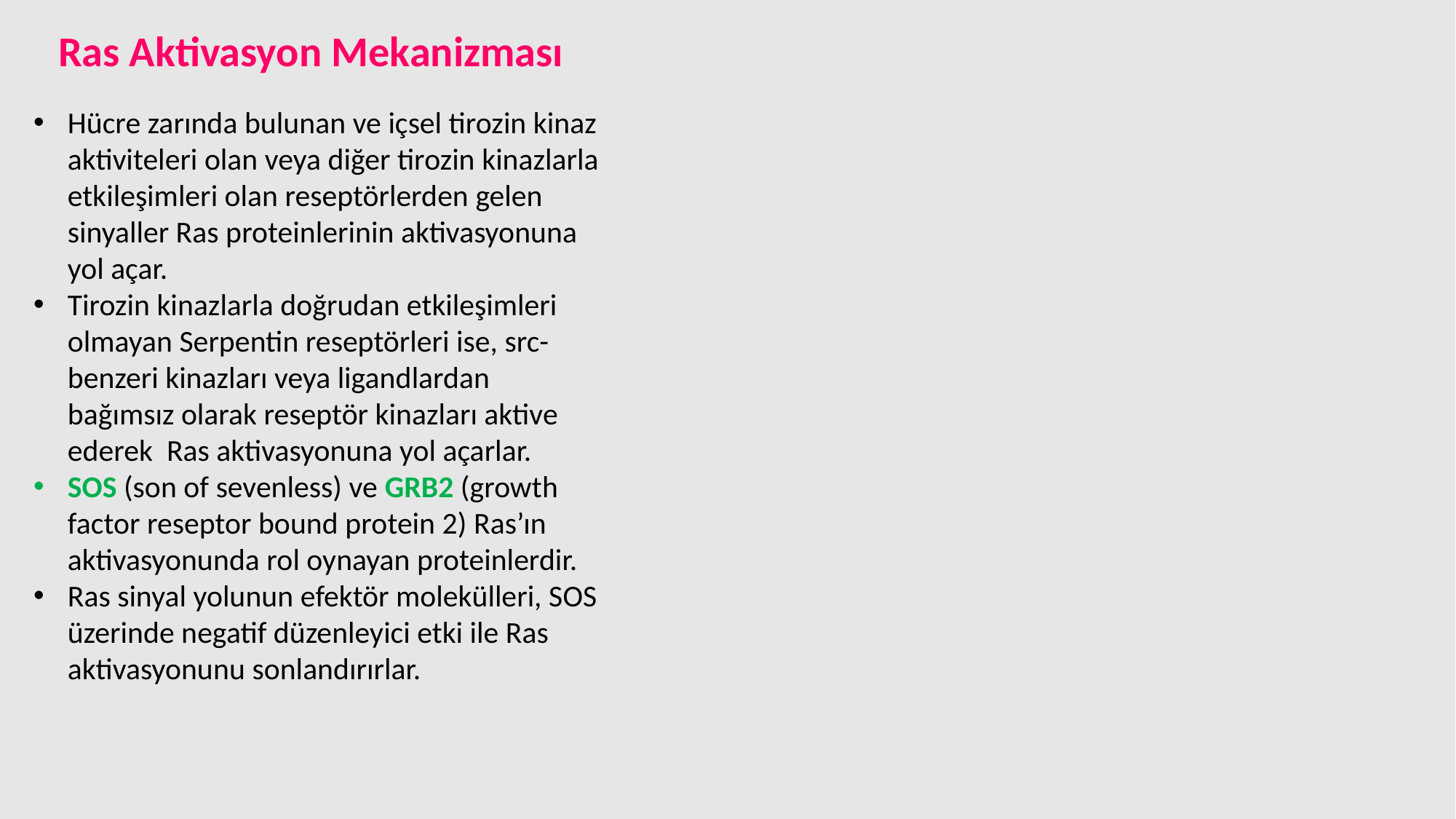

Ras Aktivasyon Mekanizması

Hücre zarında bulunan ve içsel tirozin kinaz aktiviteleri olan veya diğer tirozin kinazlarla etkileşimleri olan reseptörlerden gelen sinyaller Ras proteinlerinin aktivasyonuna yol açar.
Tirozin kinazlarla doğrudan etkileşimleri olmayan Serpentin reseptörleri ise, src-benzeri kinazları veya ligandlardan bağımsız olarak reseptör kinazları aktive ederek  Ras aktivasyonuna yol açarlar.
SOS (son of sevenless) ve GRB2 (growth factor reseptor bound protein 2) Ras’ın aktivasyonunda rol oynayan proteinlerdir.
Ras sinyal yolunun efektör molekülleri, SOS üzerinde negatif düzenleyici etki ile Ras aktivasyonunu sonlandırırlar.